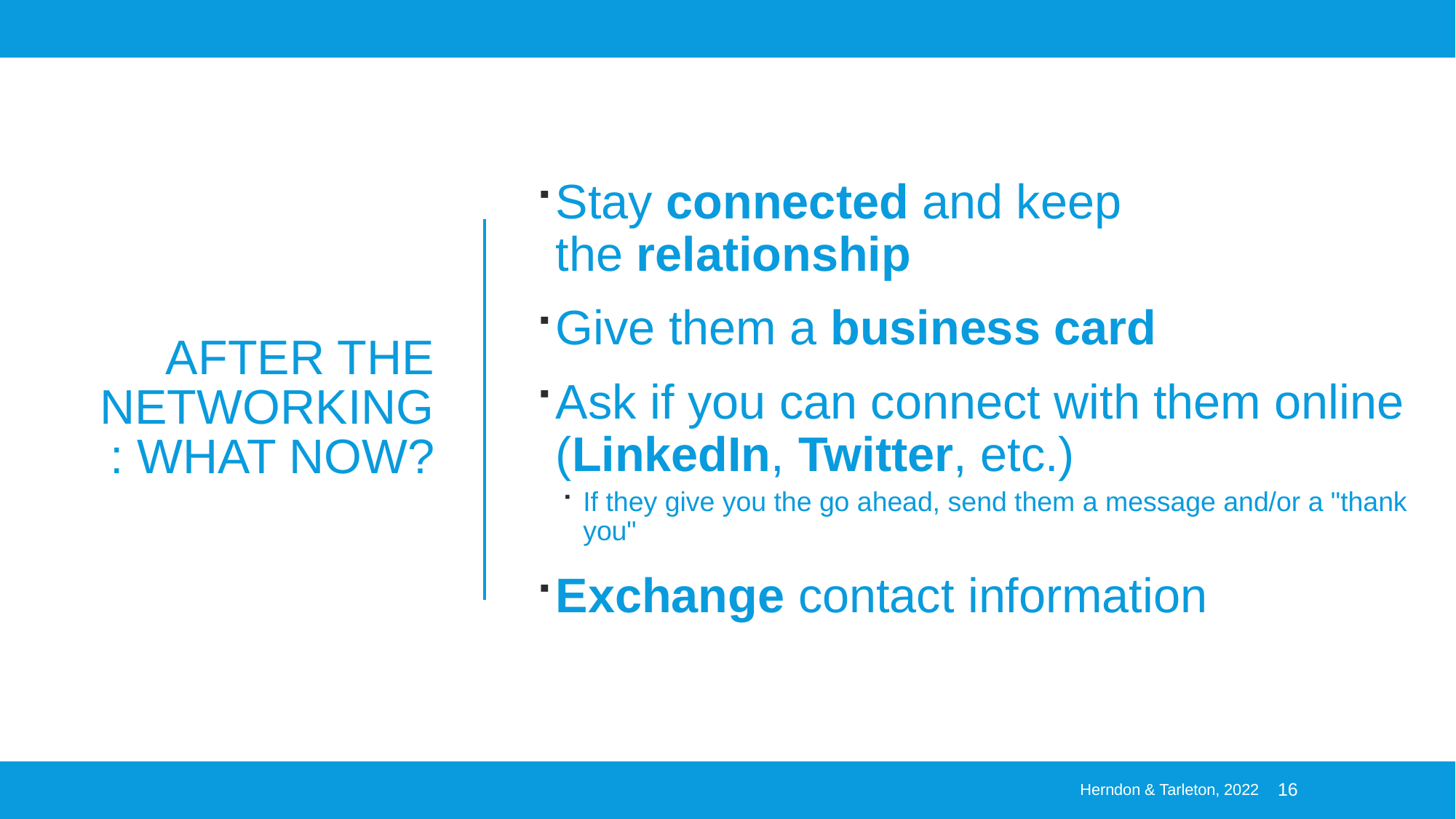

Stay connected and keep the relationship
Give them a business card
Ask if you can connect with them online (LinkedIn, Twitter, etc.)
If they give you the go ahead, send them a message and/or a "thank you"
Exchange contact information

# After the networking: What now?

Herndon & Tarleton, 2022
16